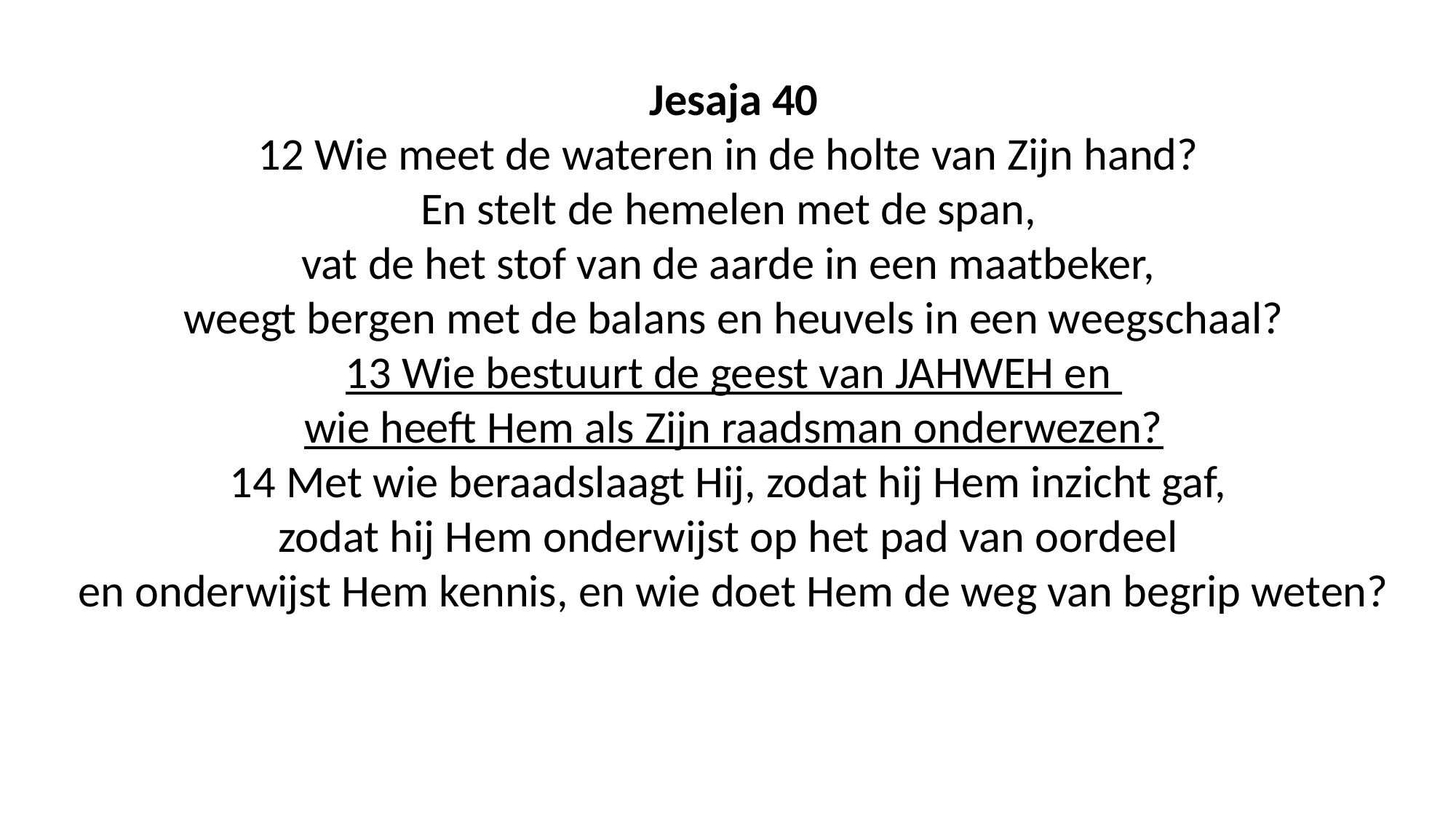

Jesaja 40
12 Wie meet de wateren in de holte van Zijn hand?
En stelt de hemelen met de span,
vat de het stof van de aarde in een maatbeker,
weegt bergen met de balans en heuvels in een weegschaal?
13 Wie bestuurt de geest van JAHWEH en
wie heeft Hem als Zijn raadsman onderwezen?
14 Met wie beraadslaagt Hij, zodat hij Hem inzicht gaf,
zodat hij Hem onderwijst op het pad van oordeel
en onderwijst Hem kennis, en wie doet Hem de weg van begrip weten?